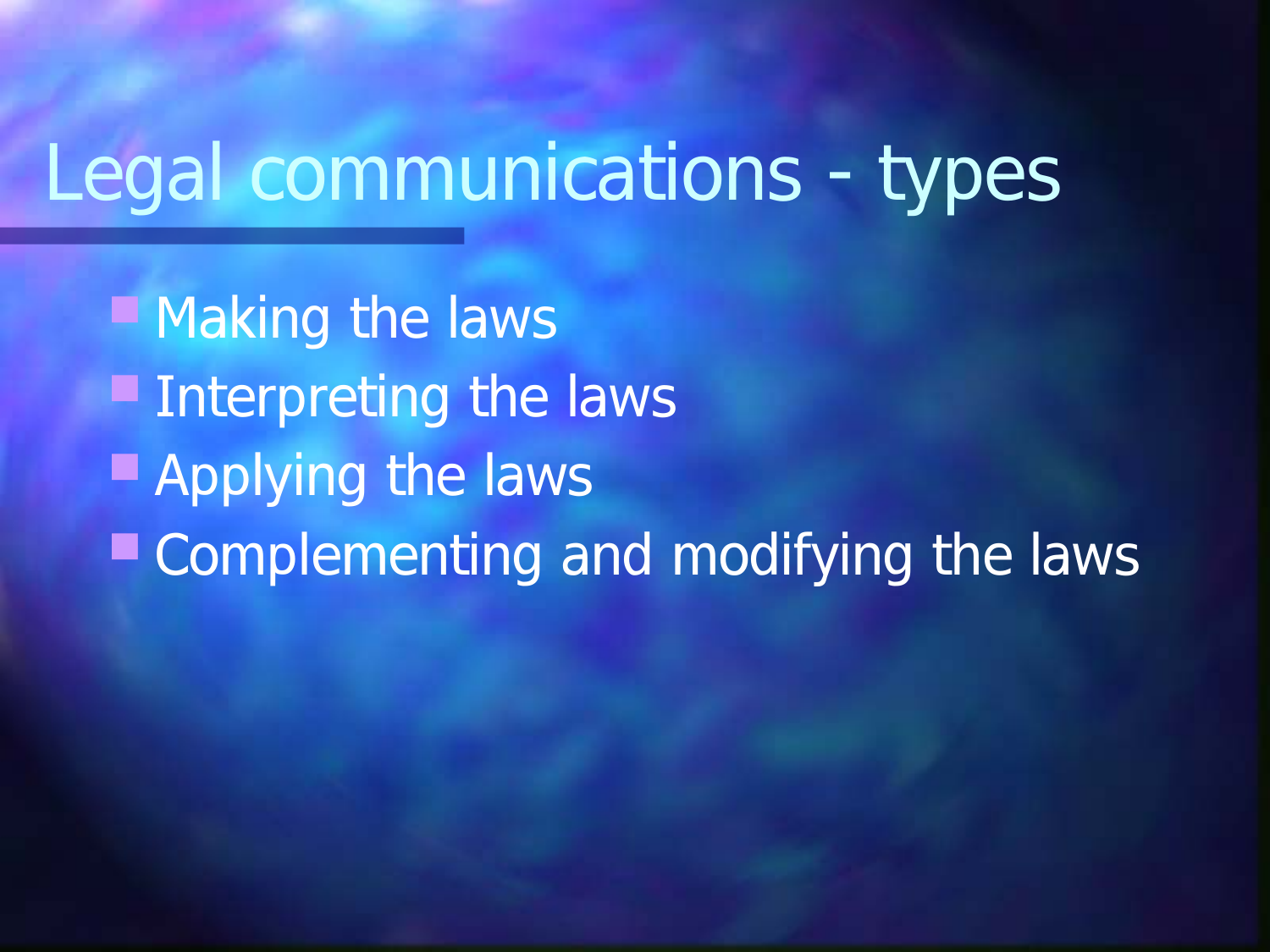

# Legal communications - types
Making the laws
Interpreting the laws
Applying the laws
Complementing and modifying the laws